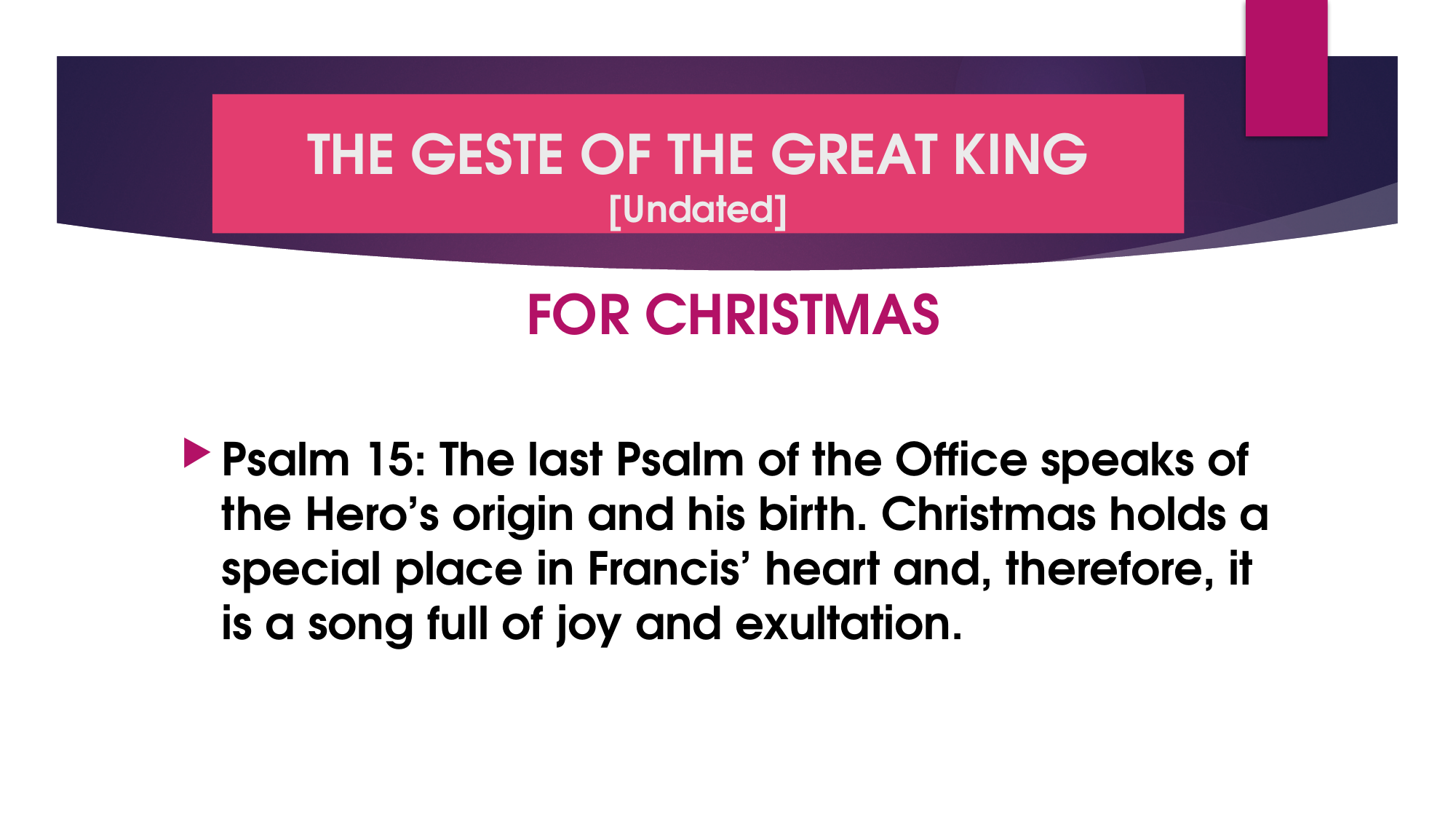

# THE GESTE OF THE GREAT KING [Undated]
FOR CHRISTMAS

Psalm 15: The last Psalm of the Office speaks of the Hero’s origin and his birth. Christmas holds a special place in Francis’ heart and, therefore, it is a song full of joy and exultation.